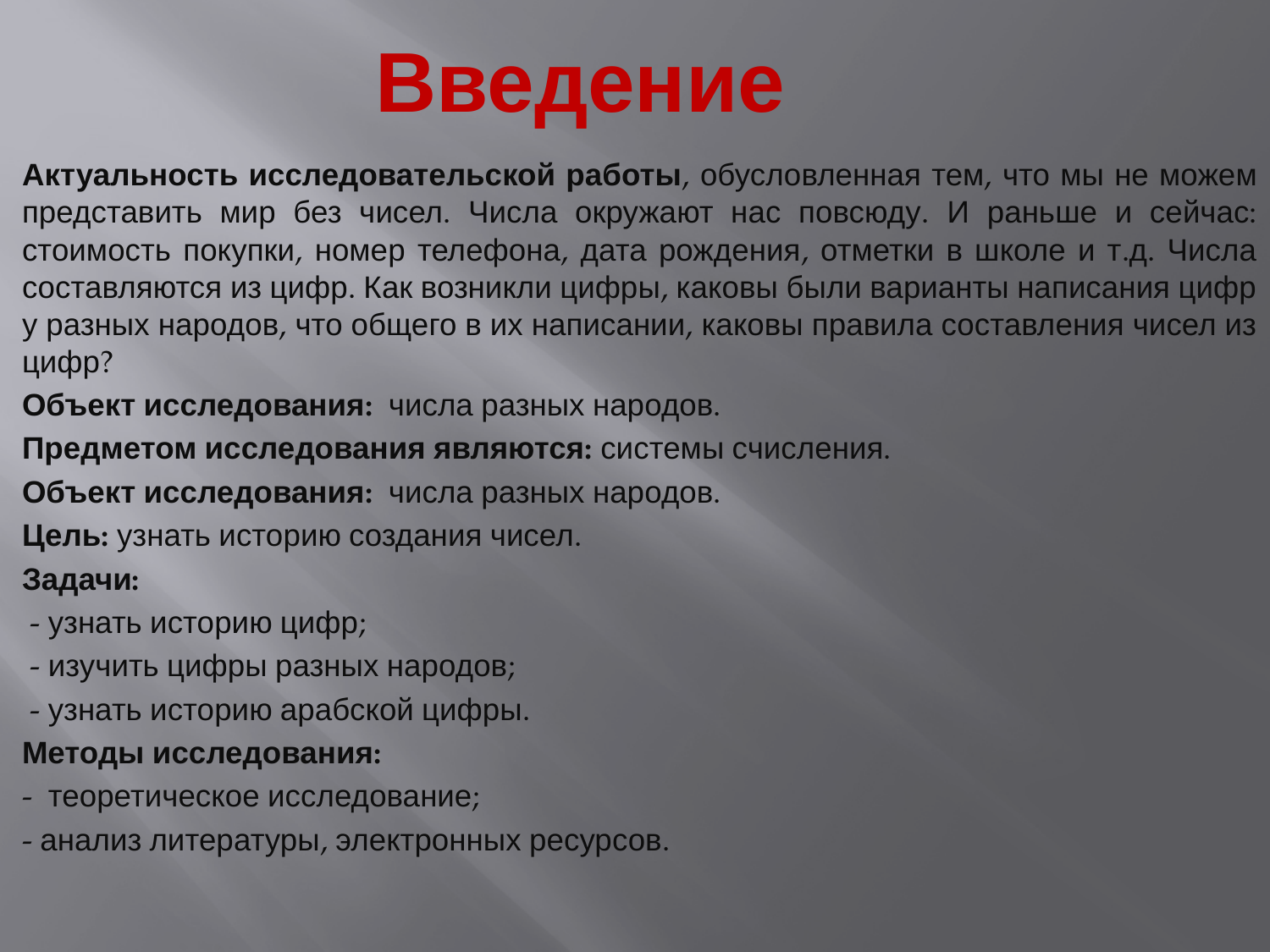

# Введение
Актуальность исследовательской работы, обусловленная тем, что мы не можем представить мир без чисел. Числа окружают нас повсюду. И раньше и сейчас: стоимость покупки, номер телефона, дата рождения, отметки в школе и т.д. Числа составляются из цифр. Как возникли цифры, каковы были варианты написания цифр у разных народов, что общего в их написании, каковы правила составления чисел из цифр?
Объект исследования:  числа разных народов.
Предметом исследования являются: системы счисления.
Объект исследования:  числа разных народов.
Цель: узнать историю создания чисел.
Задачи:
 - узнать историю цифр;
 - изучить цифры разных народов;
 - узнать историю арабской цифры.
Методы исследования:
-  теоретическое исследование;
- анализ литературы, электронных ресурсов.